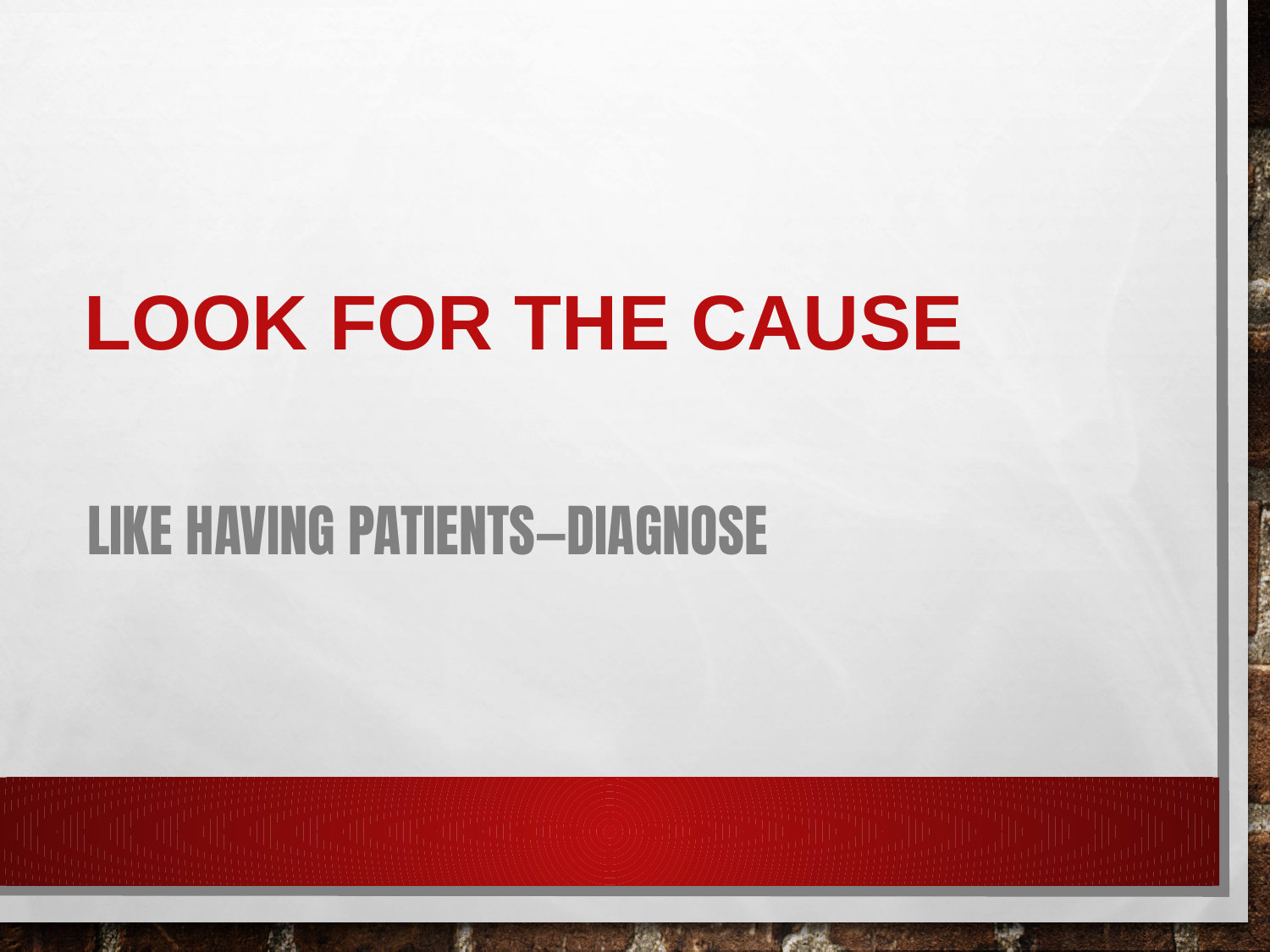

# Look for the Cause
Like Having Patients—Diagnose